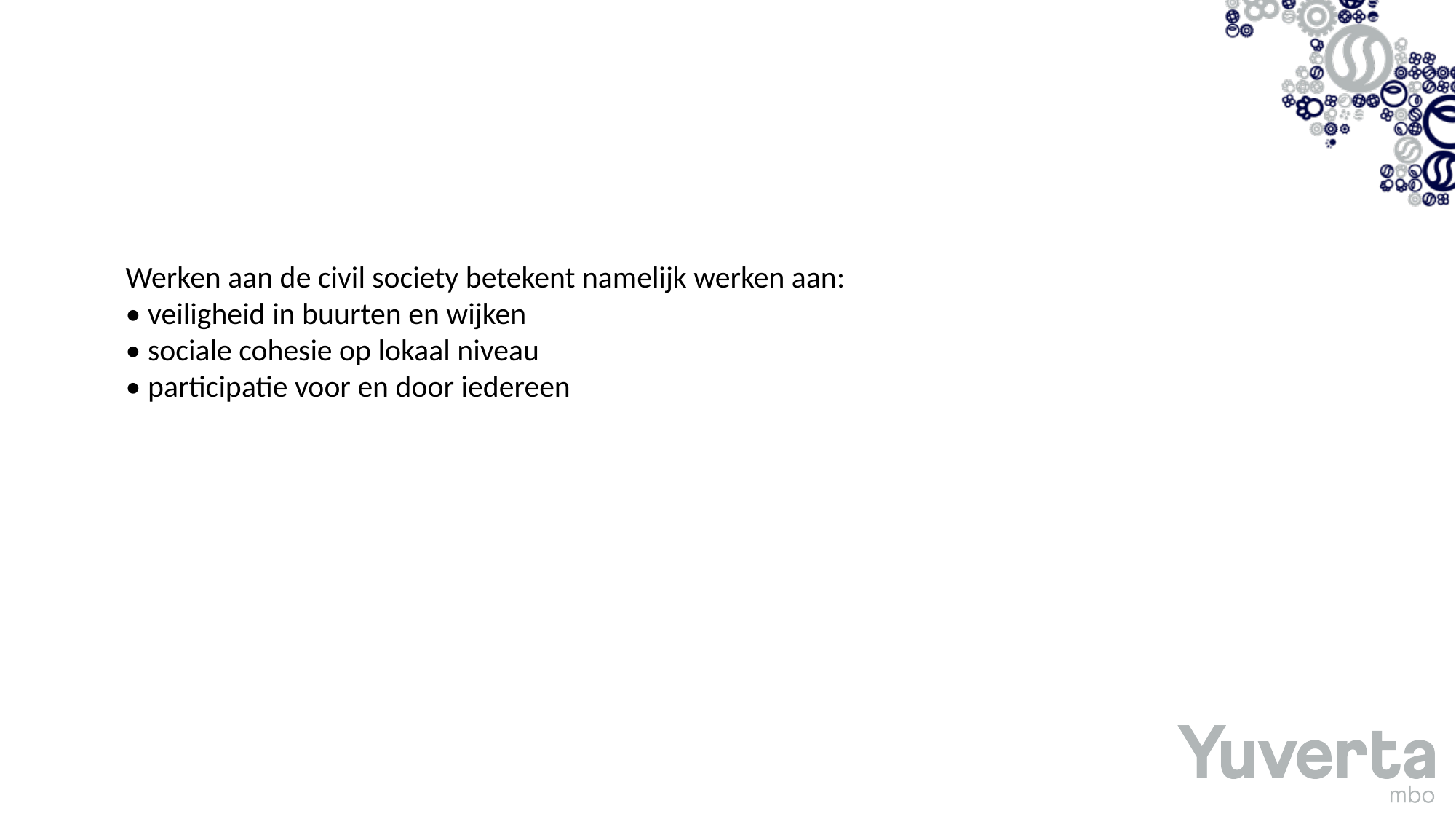

#
Werken aan de civil society betekent namelijk werken aan:
• veiligheid in buurten en wijken
• sociale cohesie op lokaal niveau
• participatie voor en door iedereen